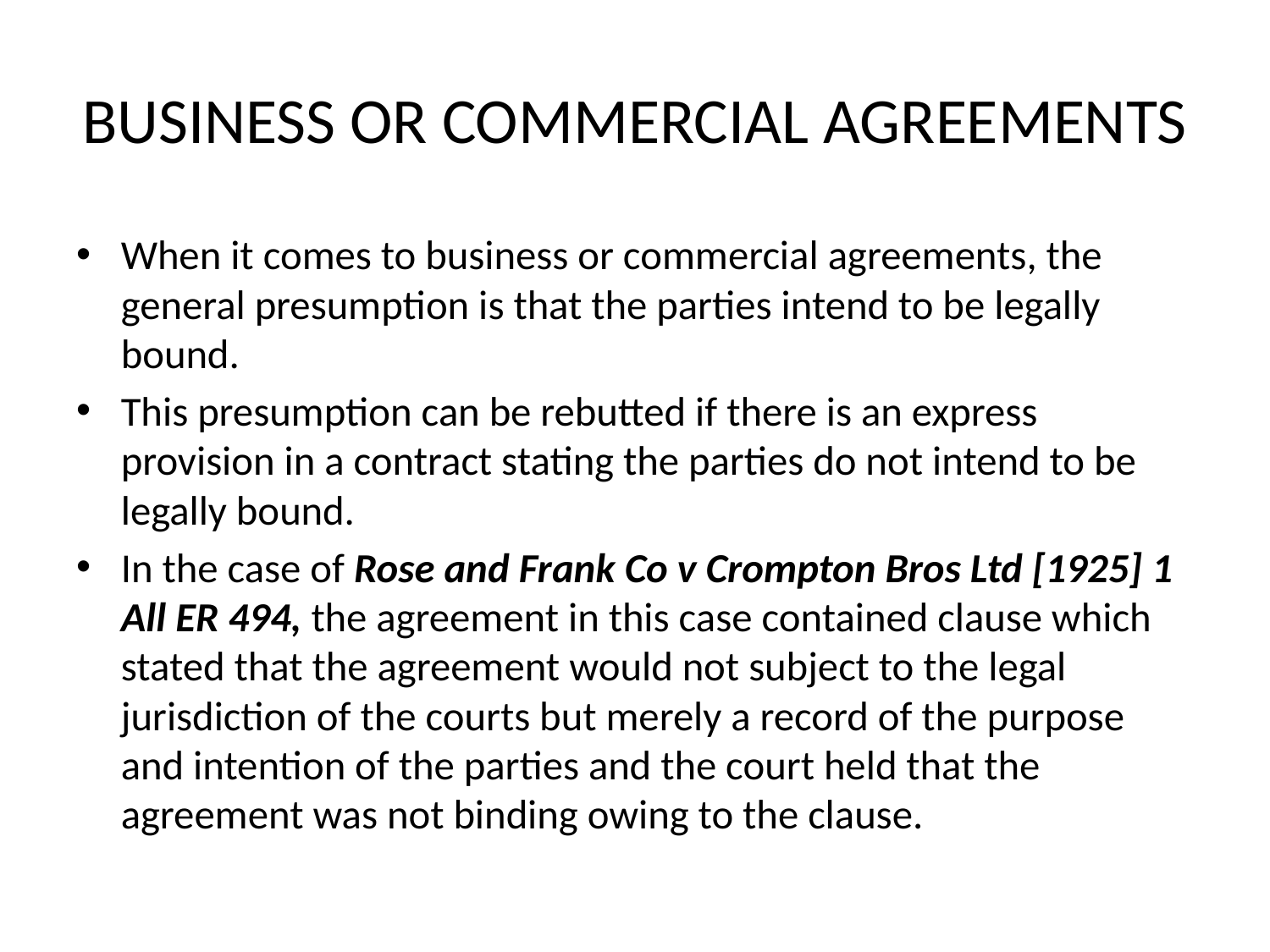

# BUSINESS OR COMMERCIAL AGREEMENTS
When it comes to business or commercial agreements, the general presumption is that the parties intend to be legally bound.
This presumption can be rebutted if there is an express provision in a contract stating the parties do not intend to be legally bound.
In the case of Rose and Frank Co v Crompton Bros Ltd [1925] 1 All ER 494, the agreement in this case contained clause which stated that the agreement would not subject to the legal jurisdiction of the courts but merely a record of the purpose and intention of the parties and the court held that the agreement was not binding owing to the clause.